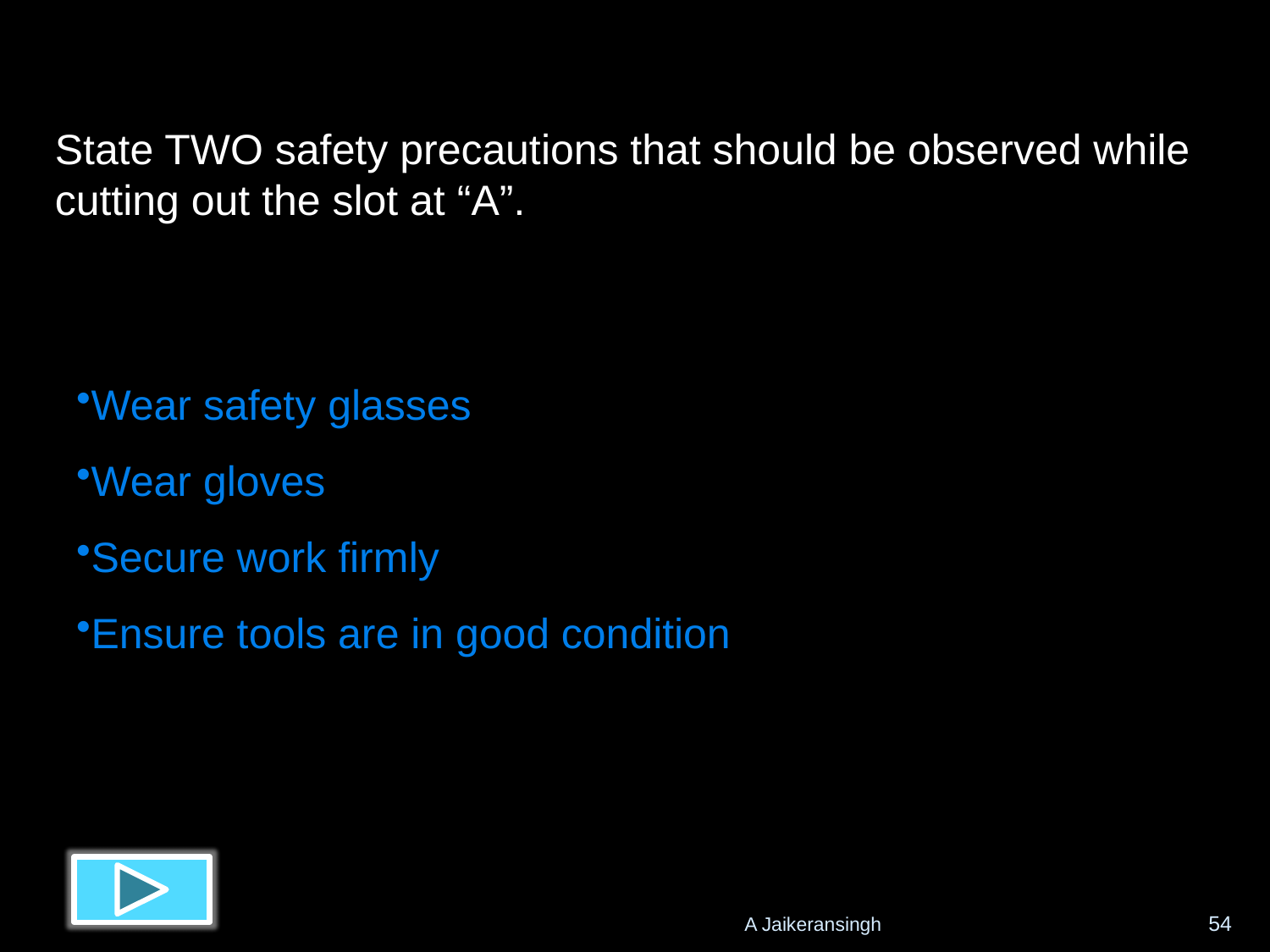

State TWO safety precautions that should be observed while cutting out the slot at “A”.
Wear safety glasses
Wear gloves
Secure work firmly
Ensure tools are in good condition

A Jaikeransingh
54